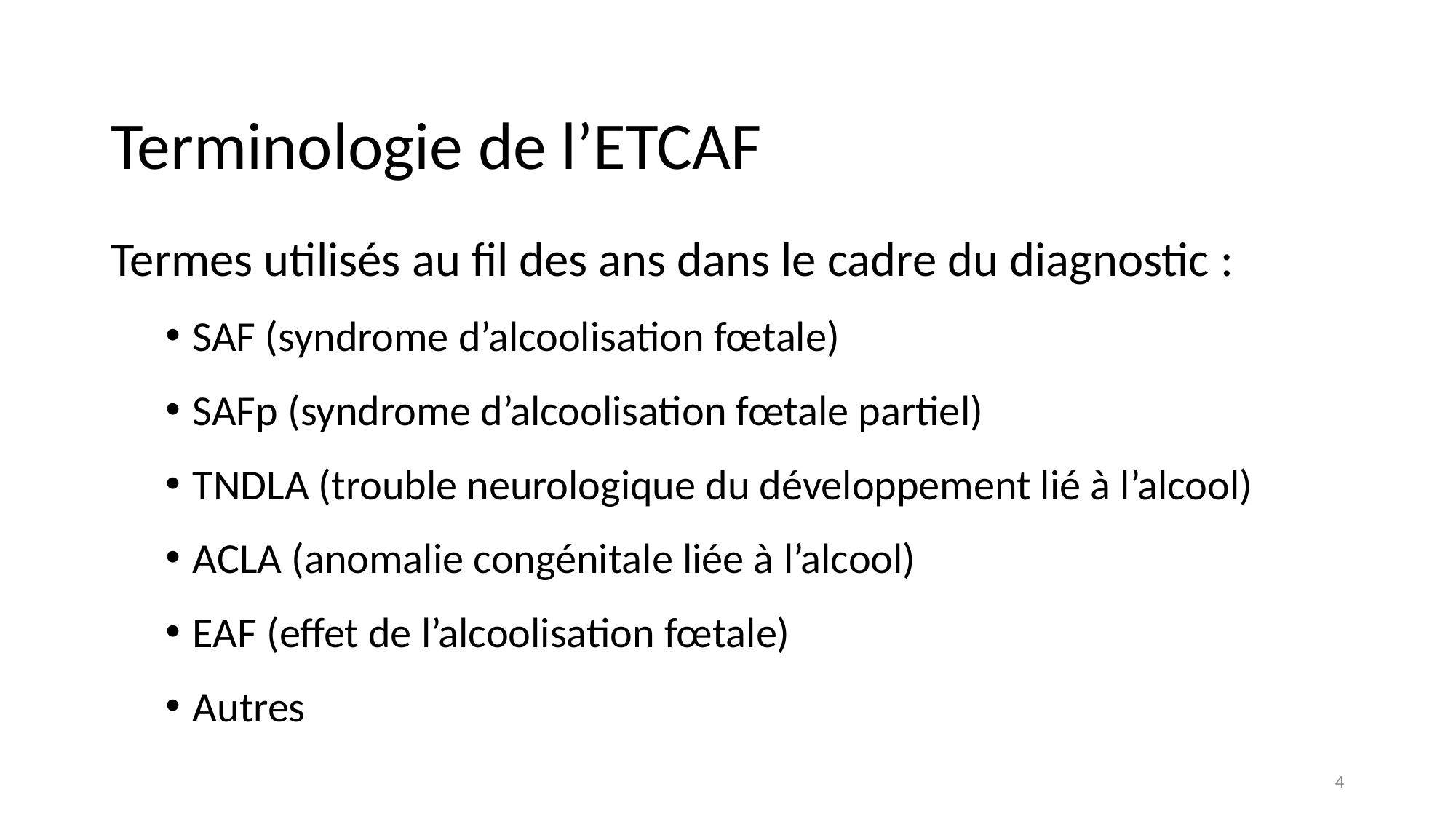

# Terminologie de l’ETCAF
Termes utilisés au fil des ans dans le cadre du diagnostic :
SAF (syndrome d’alcoolisation fœtale)
SAFp (syndrome d’alcoolisation fœtale partiel)
TNDLA (trouble neurologique du développement lié à l’alcool)
ACLA (anomalie congénitale liée à l’alcool)
EAF (effet de l’alcoolisation fœtale)
Autres

4